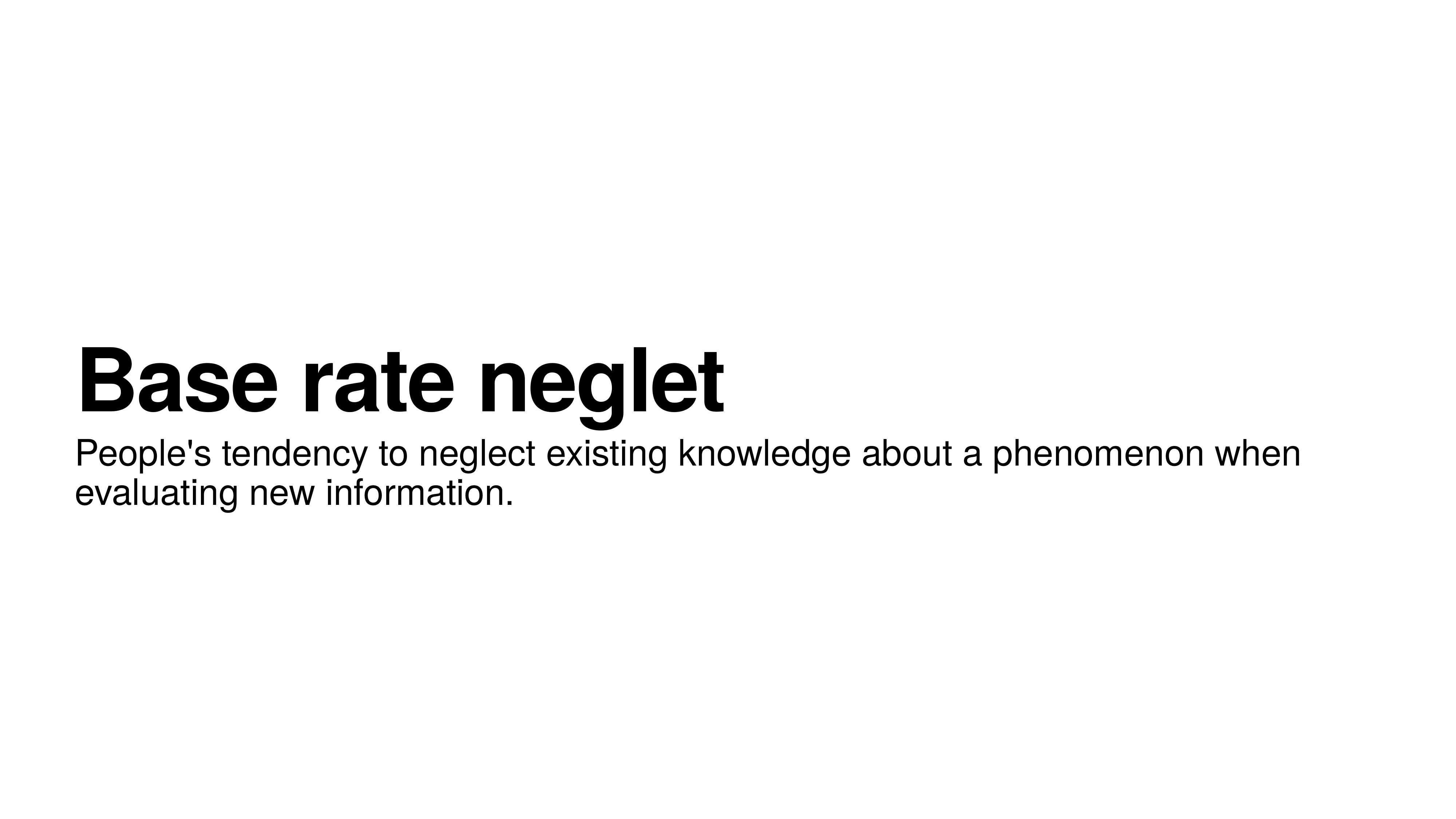

# Base rate neglet
People's tendency to neglect existing knowledge about a phenomenon when evaluating new information.
Behavioural Finance | Sandra Maximiano  						             Lecture 3|Nov 9 2021